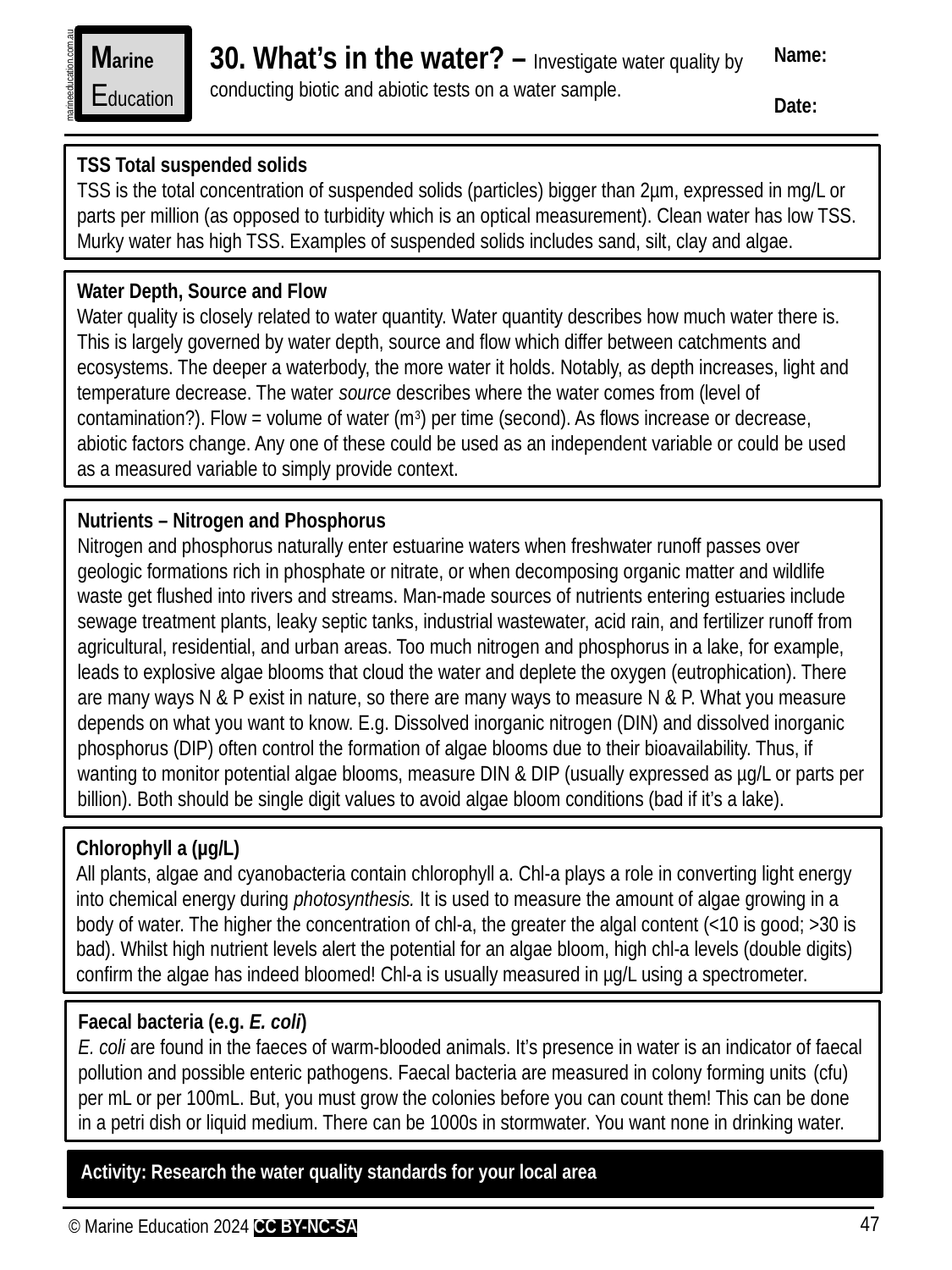

Marine
Education
30. What’s in the water? – Investigate water quality by conducting biotic and abiotic tests on a water sample.
Name:

Date:
marineeducation.com.au
TSS Total suspended solids
TSS is the total concentration of suspended solids (particles) bigger than 2µm, expressed in mg/L or parts per million (as opposed to turbidity which is an optical measurement). Clean water has low TSS. Murky water has high TSS. Examples of suspended solids includes sand, silt, clay and algae.
Water Depth, Source and Flow
Water quality is closely related to water quantity. Water quantity describes how much water there is. This is largely governed by water depth, source and flow which differ between catchments and ecosystems. The deeper a waterbody, the more water it holds. Notably, as depth increases, light and temperature decrease. The water source describes where the water comes from (level of contamination?). Flow = volume of water (m3) per time (second). As flows increase or decrease, abiotic factors change. Any one of these could be used as an independent variable or could be used as a measured variable to simply provide context.
Nutrients – Nitrogen and Phosphorus
Nitrogen and phosphorus naturally enter estuarine waters when freshwater runoff passes over geologic formations rich in phosphate or nitrate, or when decomposing organic matter and wildlife waste get flushed into rivers and streams. Man-made sources of nutrients entering estuaries include sewage treatment plants, leaky septic tanks, industrial wastewater, acid rain, and fertilizer runoff from agricultural, residential, and urban areas. Too much nitrogen and phosphorus in a lake, for example, leads to explosive algae blooms that cloud the water and deplete the oxygen (eutrophication). There are many ways N & P exist in nature, so there are many ways to measure N & P. What you measure depends on what you want to know. E.g. Dissolved inorganic nitrogen (DIN) and dissolved inorganic phosphorus (DIP) often control the formation of algae blooms due to their bioavailability. Thus, if wanting to monitor potential algae blooms, measure DIN & DIP (usually expressed as µg/L or parts per billion). Both should be single digit values to avoid algae bloom conditions (bad if it’s a lake).
Chlorophyll a (µg/L)
All plants, algae and cyanobacteria contain chlorophyll a. Chl-a plays a role in converting light energy into chemical energy during photosynthesis. It is used to measure the amount of algae growing in a body of water. The higher the concentration of chl-a, the greater the algal content (<10 is good; >30 is bad). Whilst high nutrient levels alert the potential for an algae bloom, high chl-a levels (double digits) confirm the algae has indeed bloomed! Chl-a is usually measured in µg/L using a spectrometer.
Faecal bacteria (e.g. E. coli)
E. coli are found in the faeces of warm-blooded animals. It’s presence in water is an indicator of faecal pollution and possible enteric pathogens. Faecal bacteria are measured in colony forming units (cfu) per mL or per 100mL. But, you must grow the colonies before you can count them! This can be done in a petri dish or liquid medium. There can be 1000s in stormwater. You want none in drinking water.

Activity: Research the water quality standards for your local area
 47
© Marine Education 2024 CC BY-NC-SA